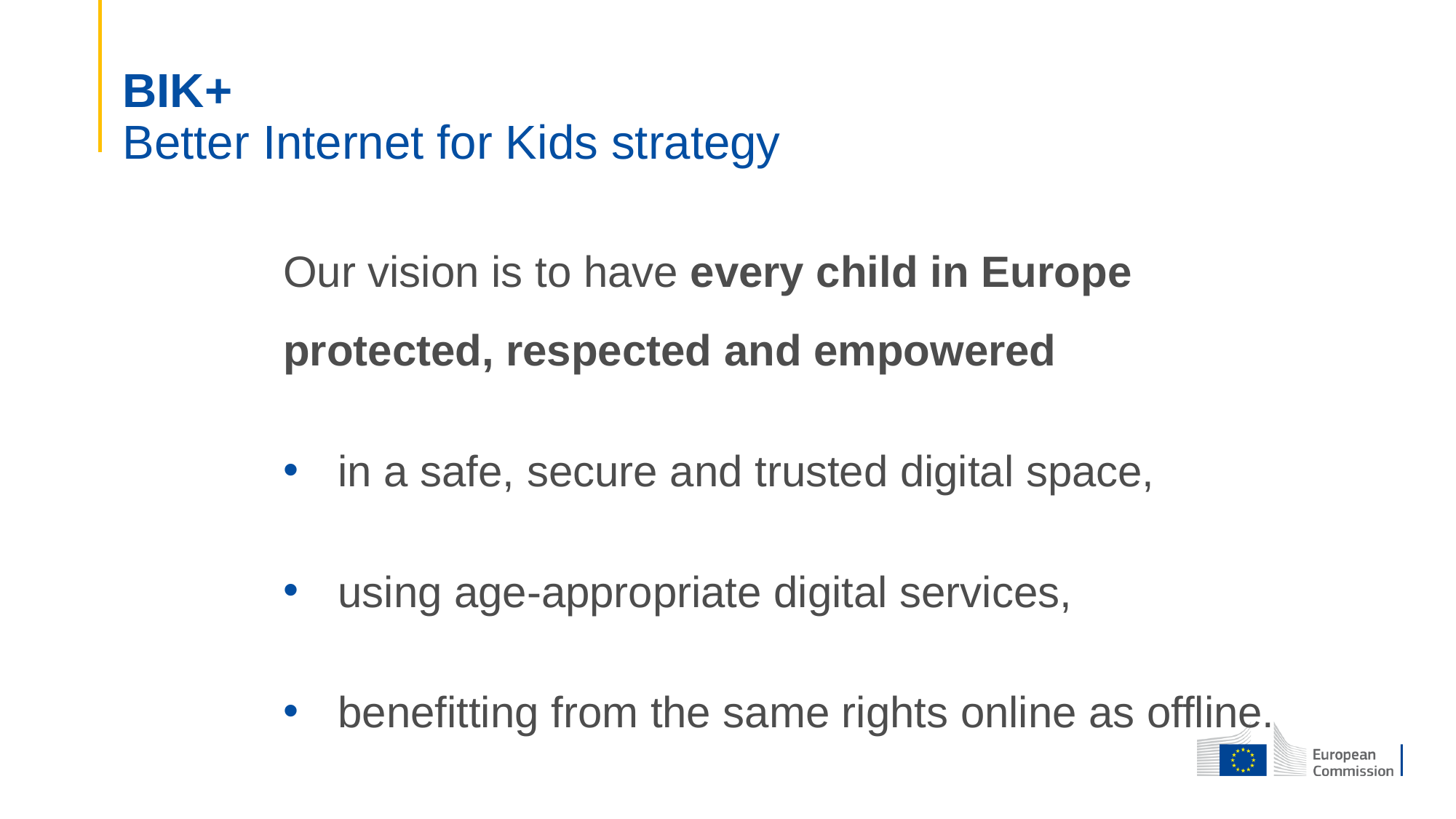

# BIK+ Better Internet for Kids strategy
Our vision is to have every child in Europe
protected, respected and empowered
in a safe, secure and trusted digital space,
using age-appropriate digital services,
benefitting from the same rights online as offline.